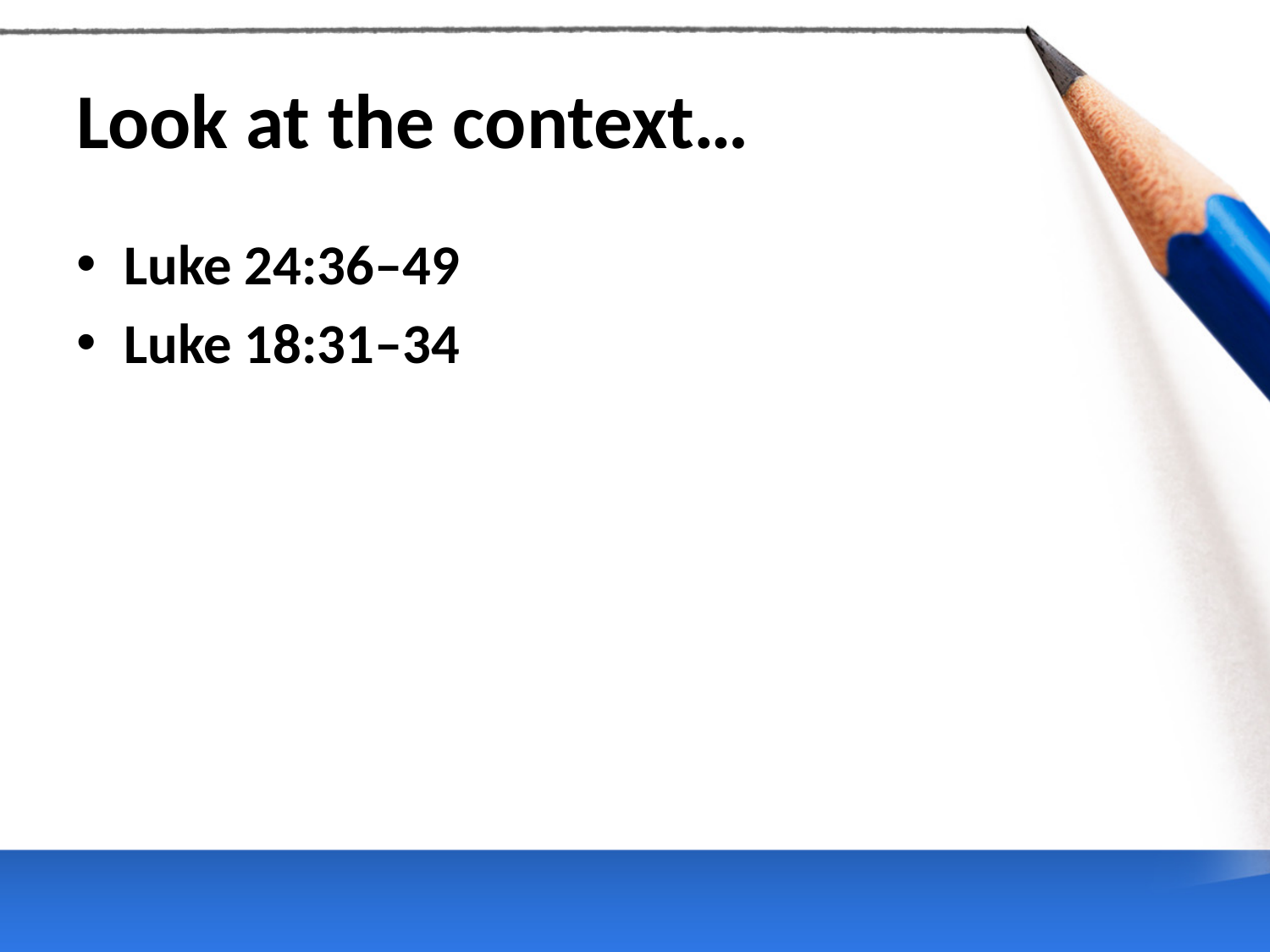

# Look at the context…
Luke 24:36–49
Luke 18:31–34